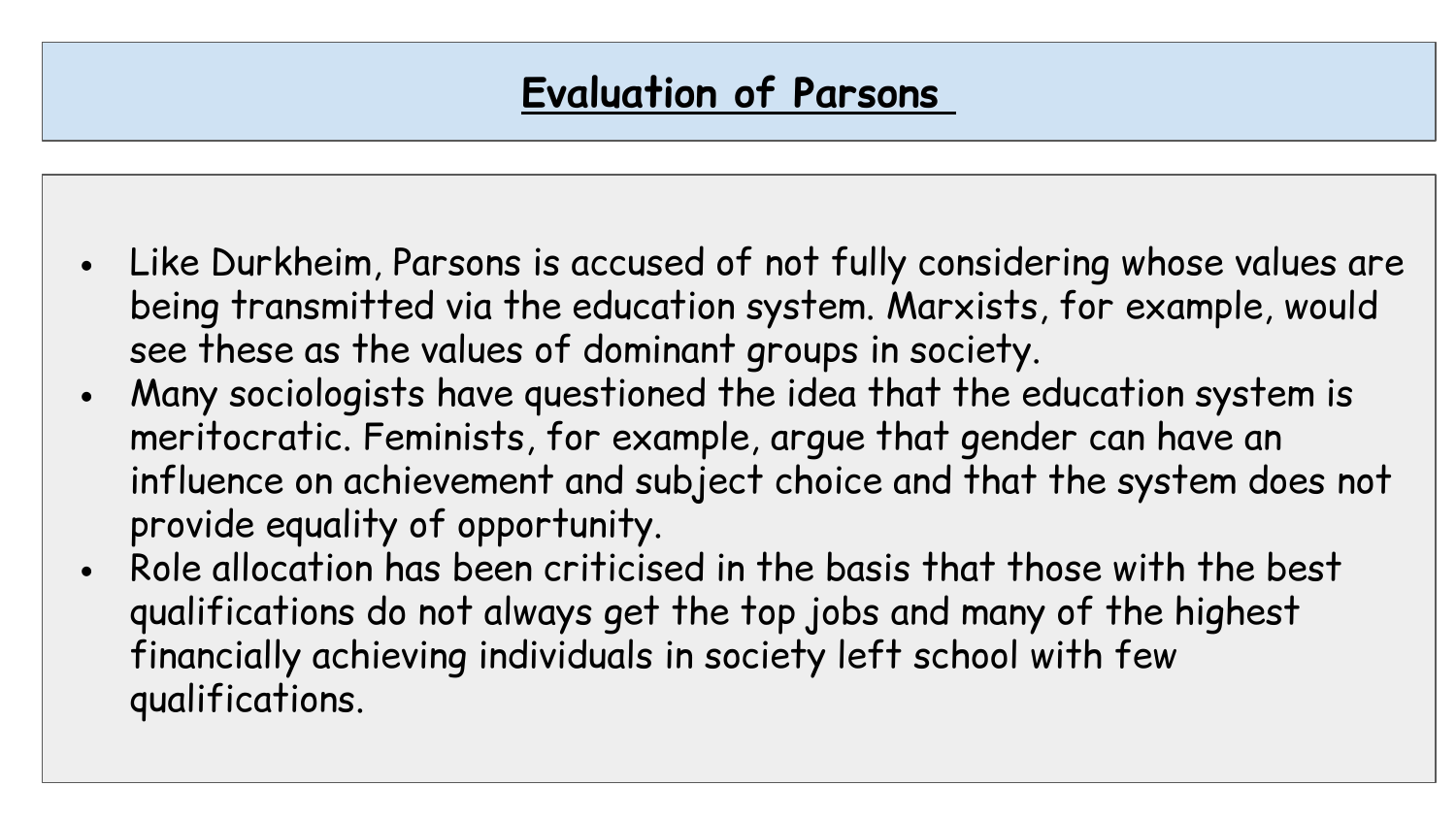

Evaluation of Parsons
Like Durkheim, Parsons is accused of not fully considering whose values are being transmitted via the education system. Marxists, for example, would see these as the values of dominant groups in society.
Many sociologists have questioned the idea that the education system is meritocratic. Feminists, for example, argue that gender can have an influence on achievement and subject choice and that the system does not provide equality of opportunity.
Role allocation has been criticised in the basis that those with the best qualifications do not always get the top jobs and many of the highest financially achieving individuals in society left school with few qualifications.